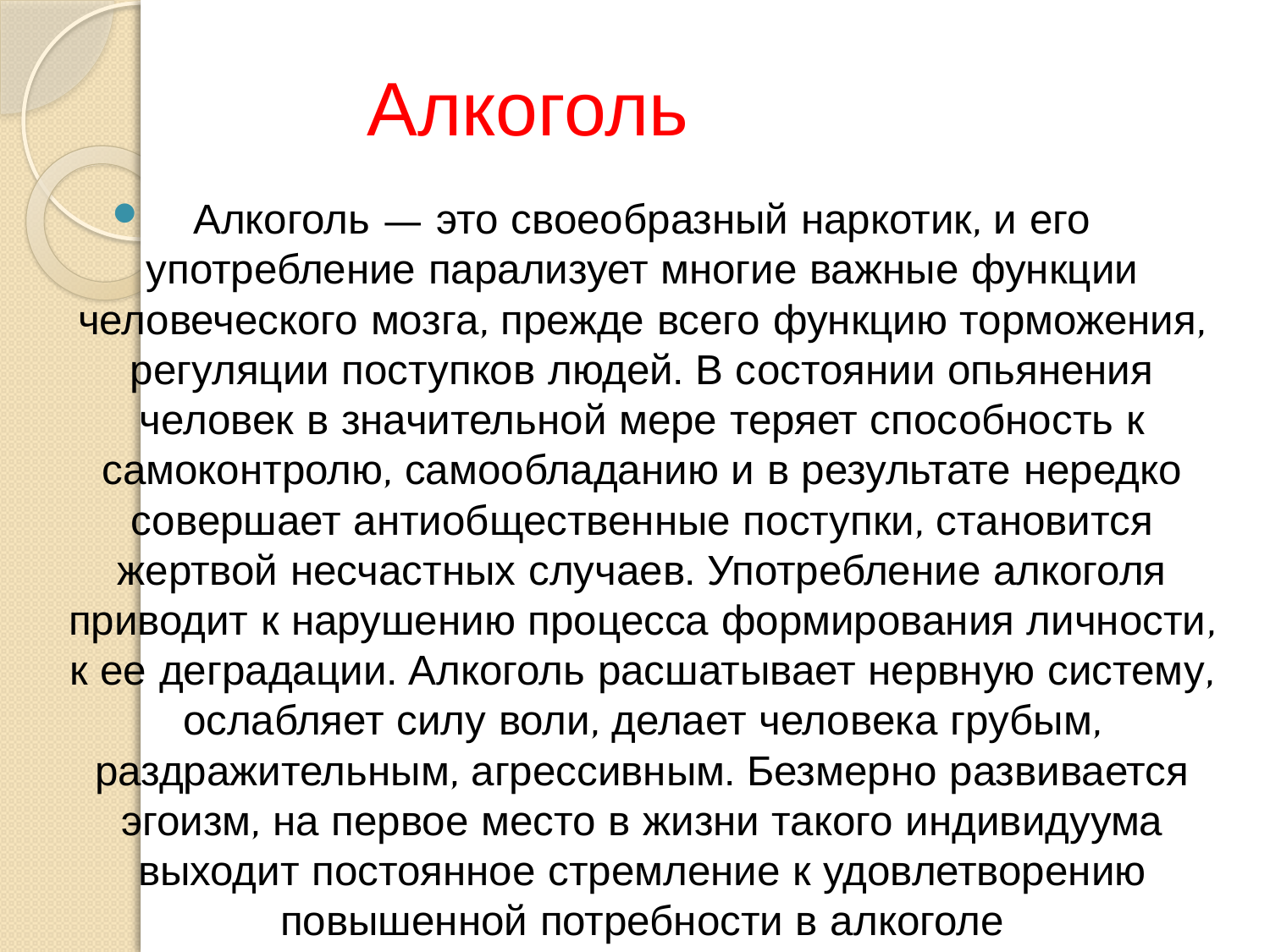

# Алкоголь
Алкоголь — это своеобразный наркотик, и его употребление парализует многие важные функции человеческого мозга, прежде всего функцию торможения, регуляции поступков людей. В состоянии опьянения человек в значительной мере теряет способность к самоконтролю, самообладанию и в результате нередко совершает антиобщественные поступки, становится жертвой несчастных случаев. Употребление алкоголя приводит к нарушению процесса формирования личности, к ее деградации. Алкоголь расшатывает нервную систему, ослабляет силу воли, делает человека грубым, раздражительным, агрессивным. Безмерно развивается эгоизм, на первое место в жизни такого индивидуума выходит постоянное стремление к удовлетворению повышенной потребности в алкоголе